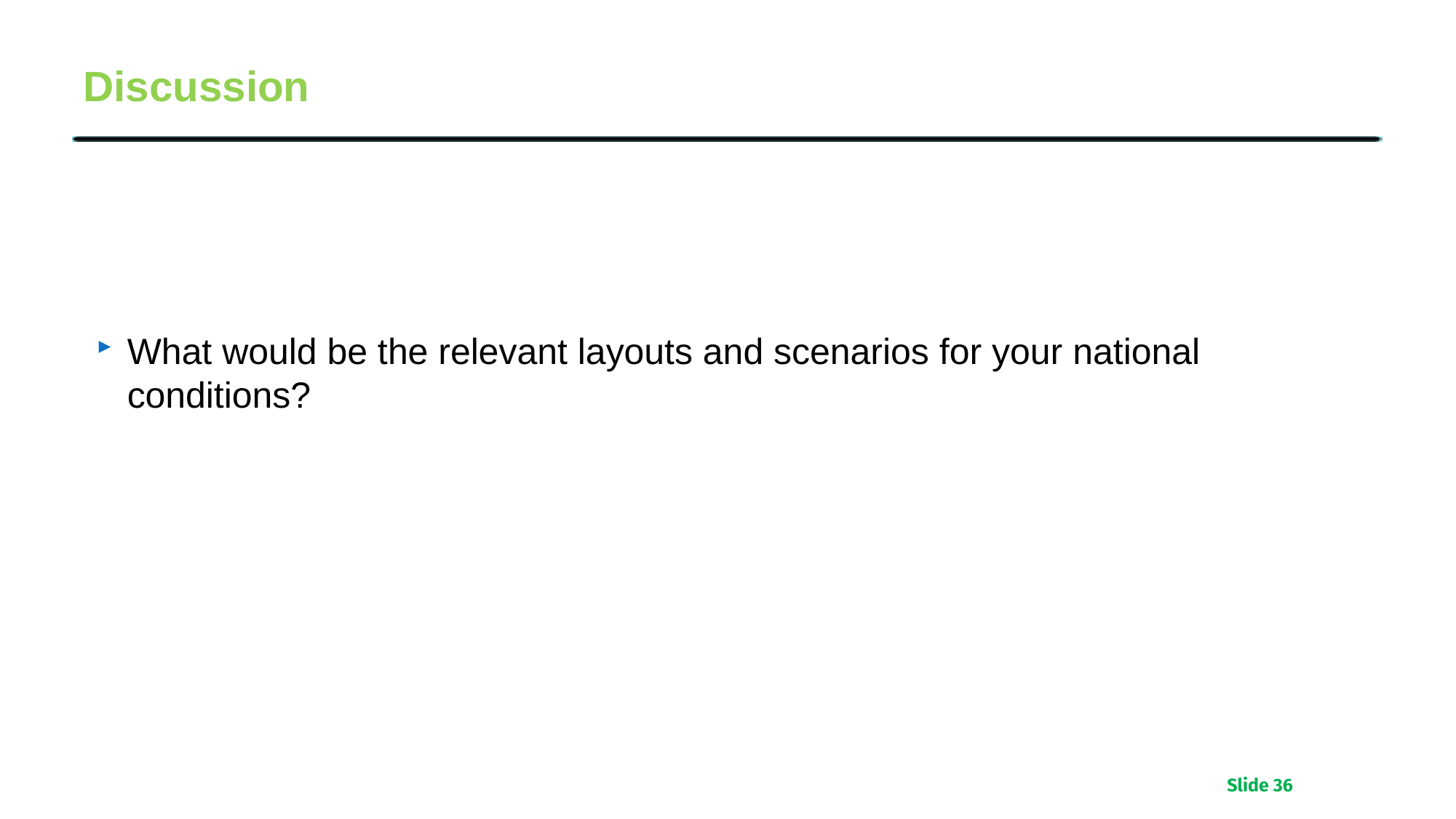

# Discussion

What would be the relevant layouts and scenarios for your national conditions?
Slide 36